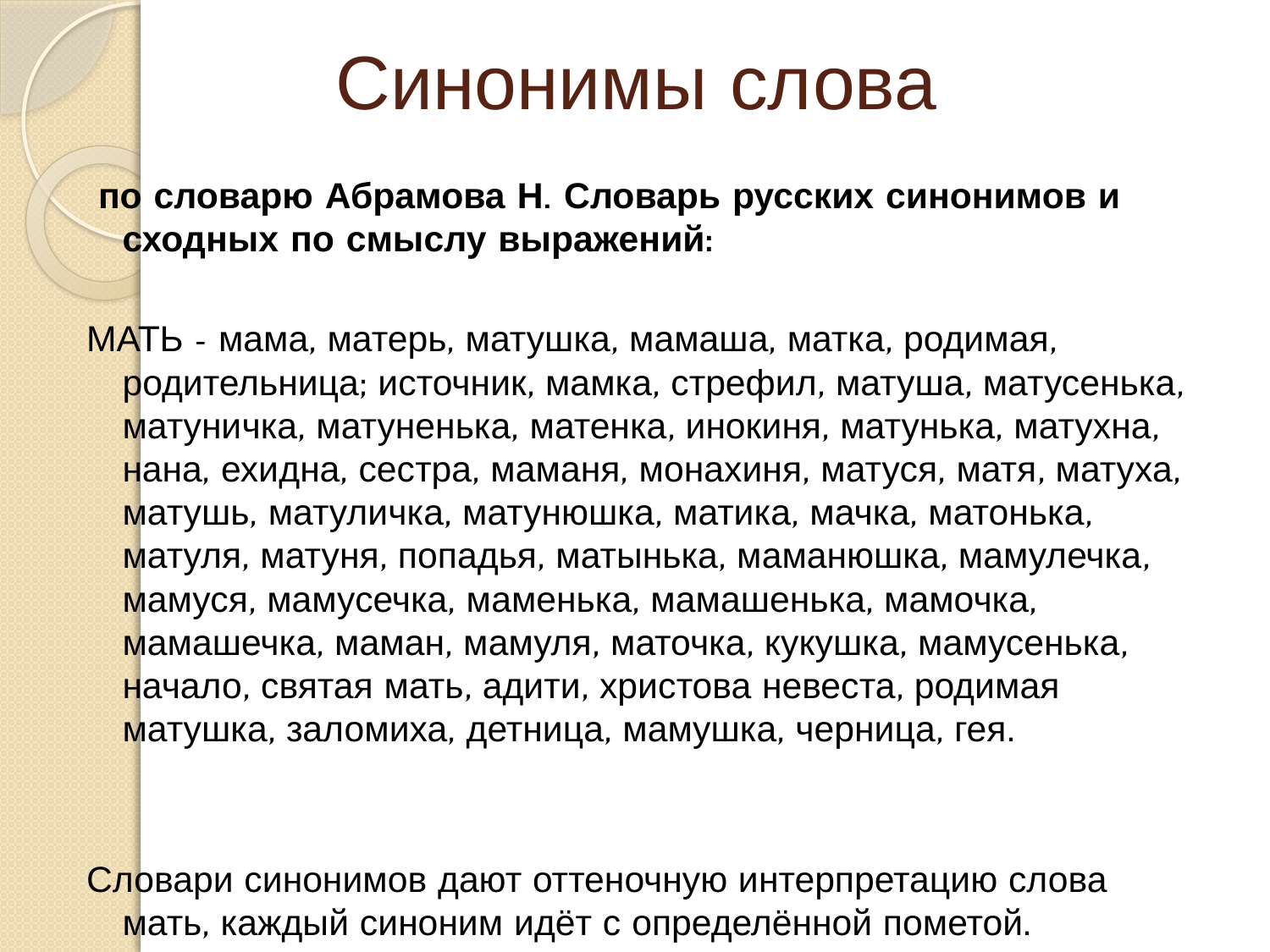

# Синонимы слова
 по словарю Абрамова Н. Словарь русских синонимов и сходных по смыслу выражений:

МАТЬ - мама, матерь, матушка, мамаша, матка, родимая, родительница; источник, мамка, стрефил, матуша, матусенька, матуничка, матуненька, матенка, инокиня, матунька, матухна, нана, ехидна, сестра, маманя, монахиня, матуся, матя, матуха, матушь, матуличка, матунюшка, матика, мачка, матонька, матуля, матуня, попадья, матынька, маманюшка, мамулечка, мамуся, мамусечка, маменька, мамашенька, мамочка, мамашечка, маман, мамуля, маточка, кукушка, мамусенька, начало, святая мать, адити, христова невеста, родимая матушка, заломиха, детница, мамушка, черница, гея.

Словари синонимов дают оттеночную интерпретацию слова мать, каждый синоним идёт с определённой пометой.